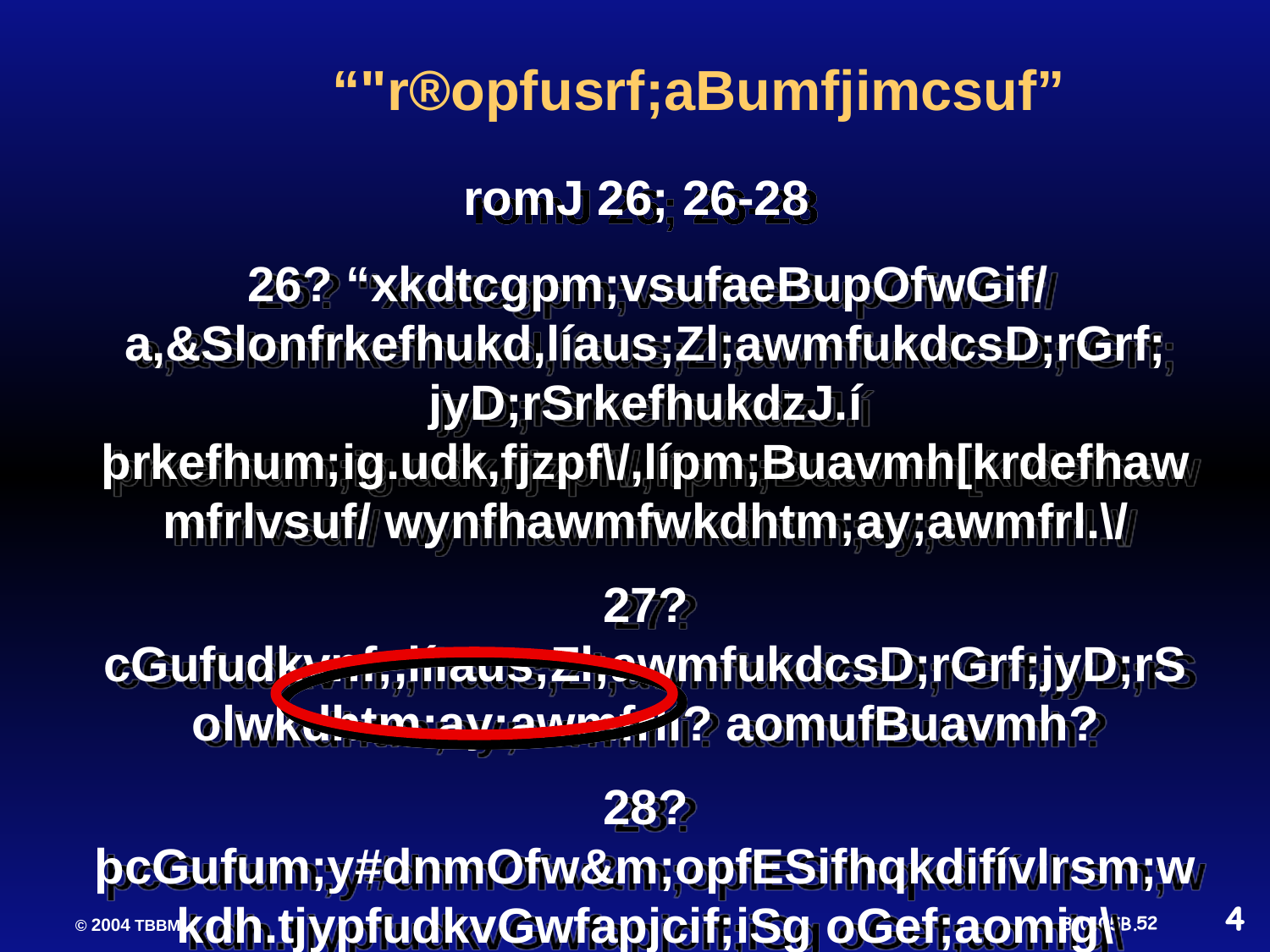

“"r®opfusrf;aBumfjimcsuf”

 romJ 26; 26-28
 26? “xkdtcgpm;vsufaeBupOfwGif/ a,&Slonfrkefhukd,líaus;Zl;awmfukdcsD;rGrf; jyD;rSrkefhukdzJ.í þrkefhum;ig.udk,fjzpf\/,lípm;Buavmh[krdefhawmfrlvsuf/ wynfhawmfwkdhtm;ay;awmfrl.\/
27? cGufudkvnf;,líIaus;Zl;awmfukdcsD;rGrf;jyD;rSolwkdhtm;ay;awmfrlí? aomufBuavmh?
28? þcGufum;y#dnmOfw&m;opfESifhqkdifívlrsm;wkdh.tjypfudkvGwfapjcif;iSg oGef;aomig\taoG;jzpf\

4

52